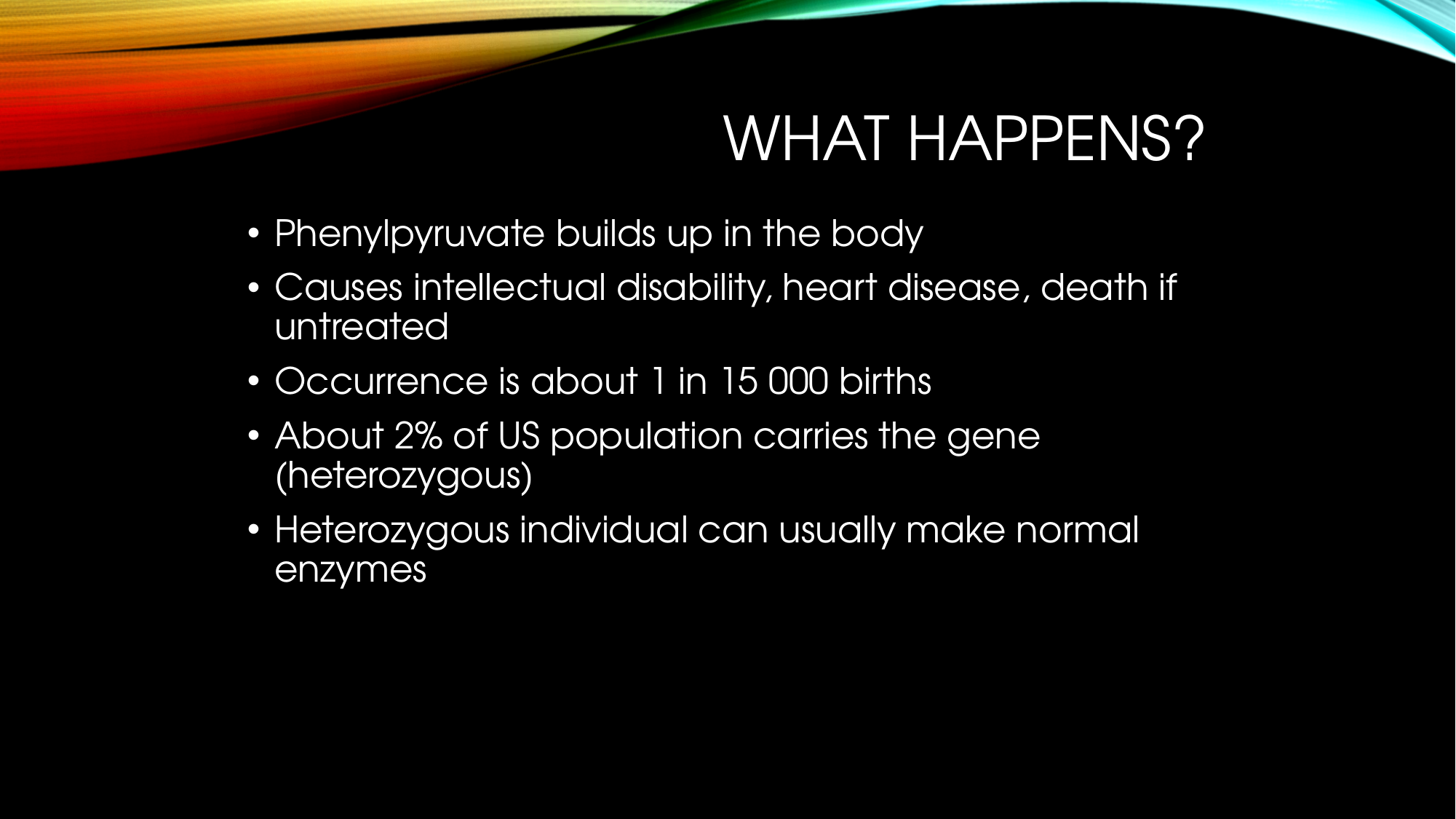

# What happens?
Phenylpyruvate builds up in the body
Causes intellectual disability, heart disease, death if untreated
Occurrence is about 1 in 15 000 births
About 2% of US population carries the gene (heterozygous)
Heterozygous individual can usually make normal enzymes